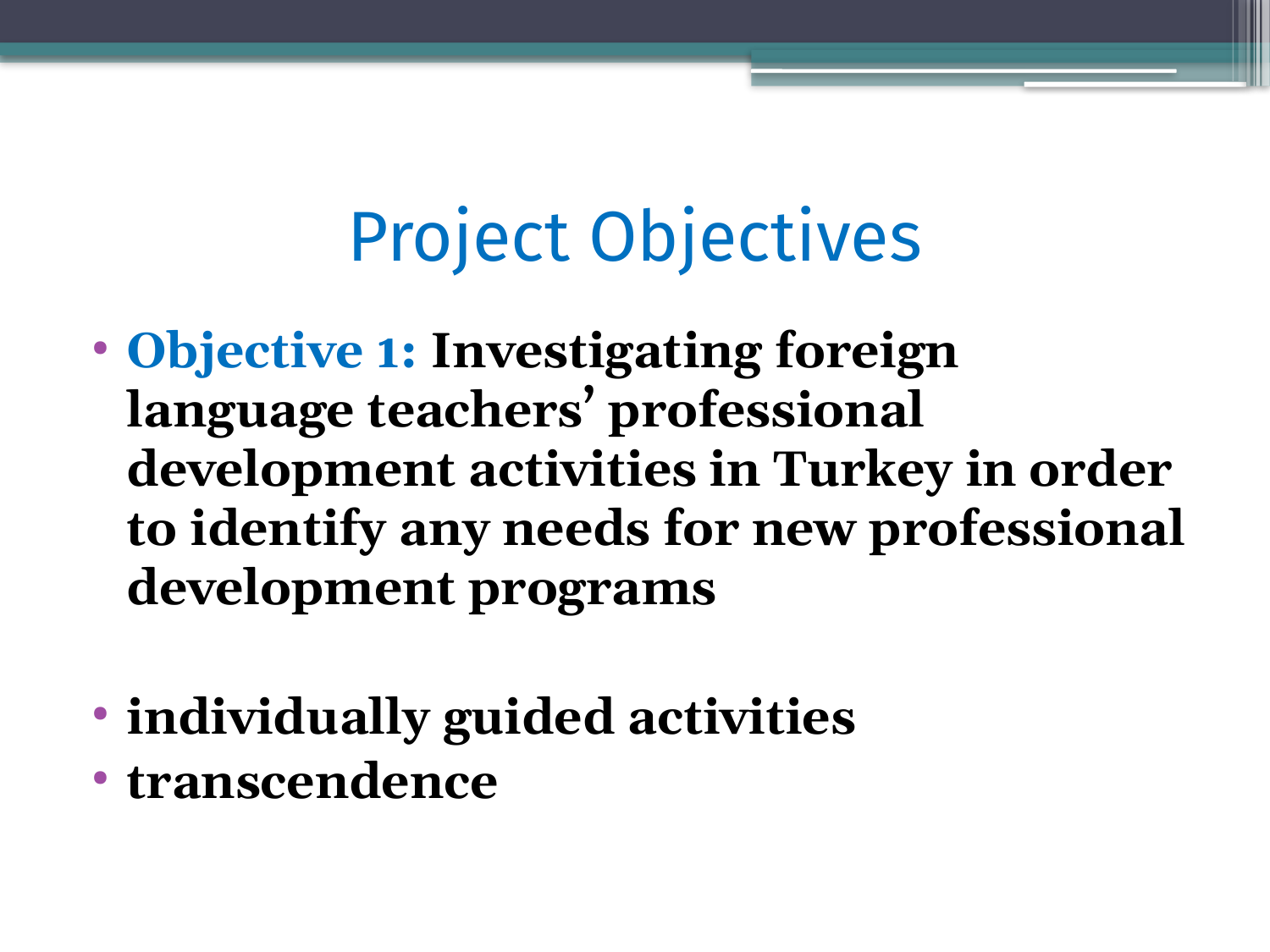

# Project Objectives
Objective 1: Investigating foreign language teachers’ professional development activities in Turkey in order to identify any needs for new professional development programs

individually guided activities
transcendence